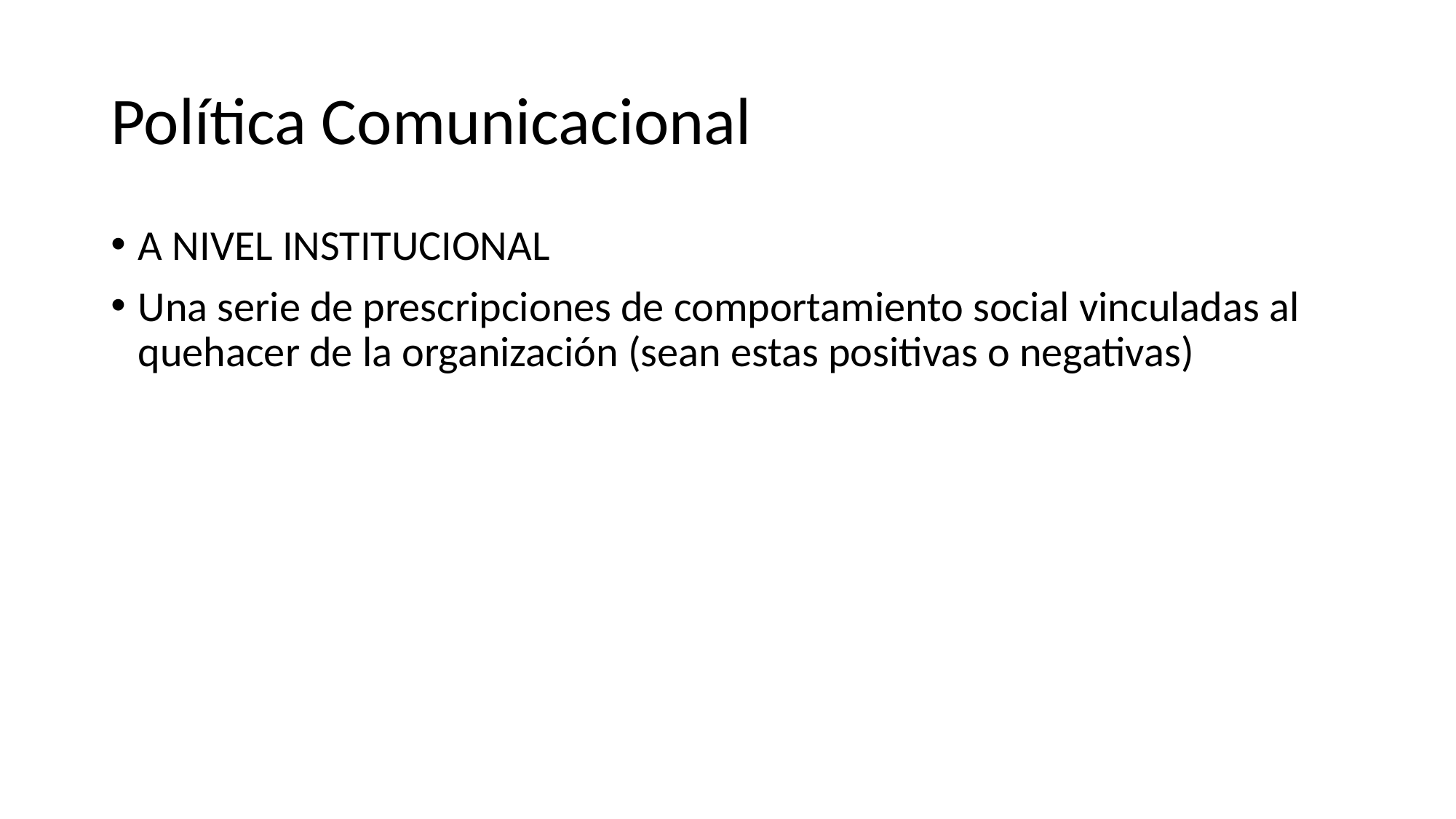

# Política Comunicacional
A NIVEL INSTITUCIONAL
Una serie de prescripciones de comportamiento social vinculadas al quehacer de la organización (sean estas positivas o negativas)